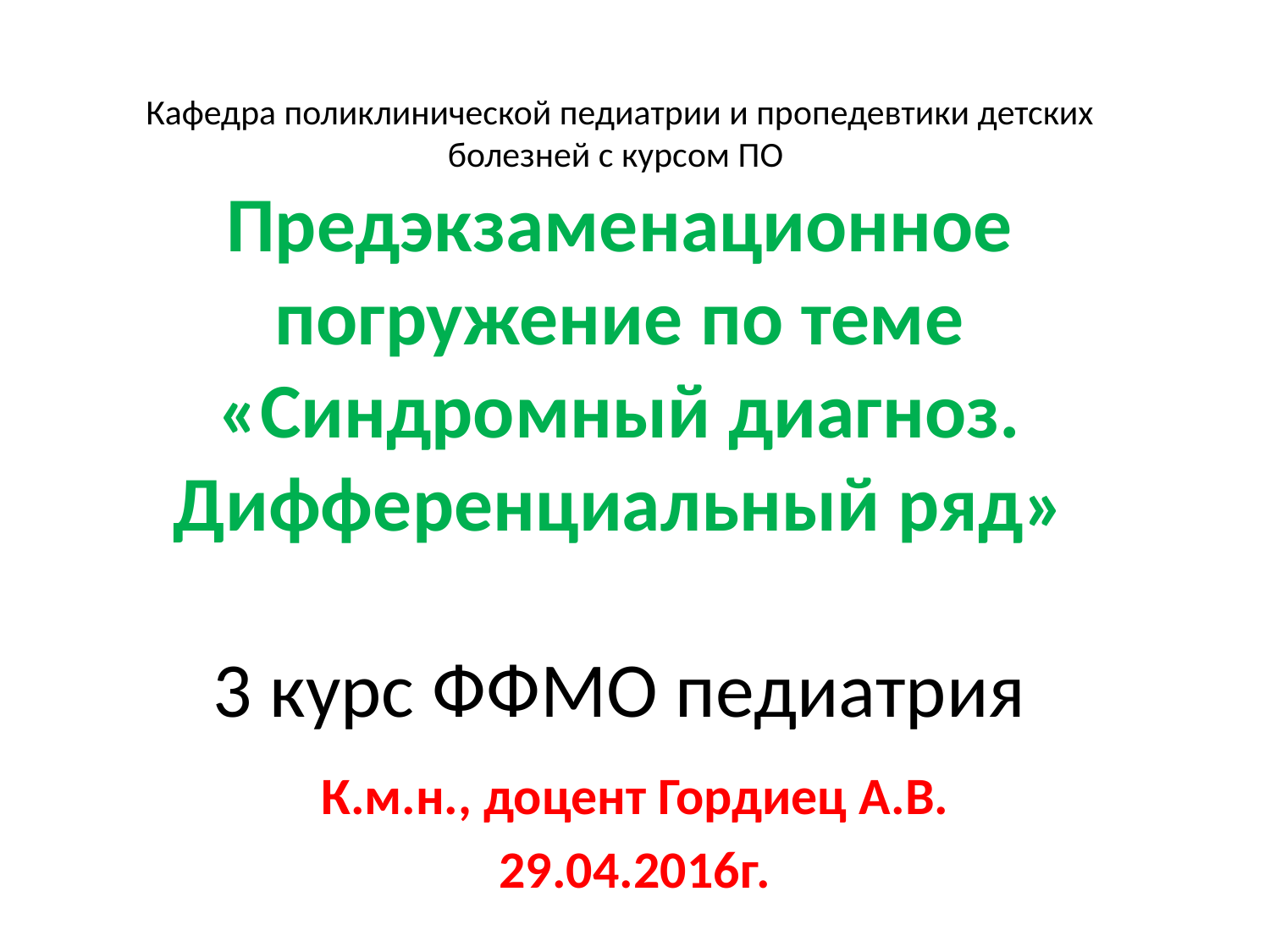

# Кафедра поликлинической педиатрии и пропедевтики детских болезней с курсом ПО Предэкзаменационное погружение по теме «Синдромный диагноз. Дифференциальный ряд» 3 курс ФФМО педиатрия
К.м.н., доцент Гордиец А.В.
29.04.2016г.